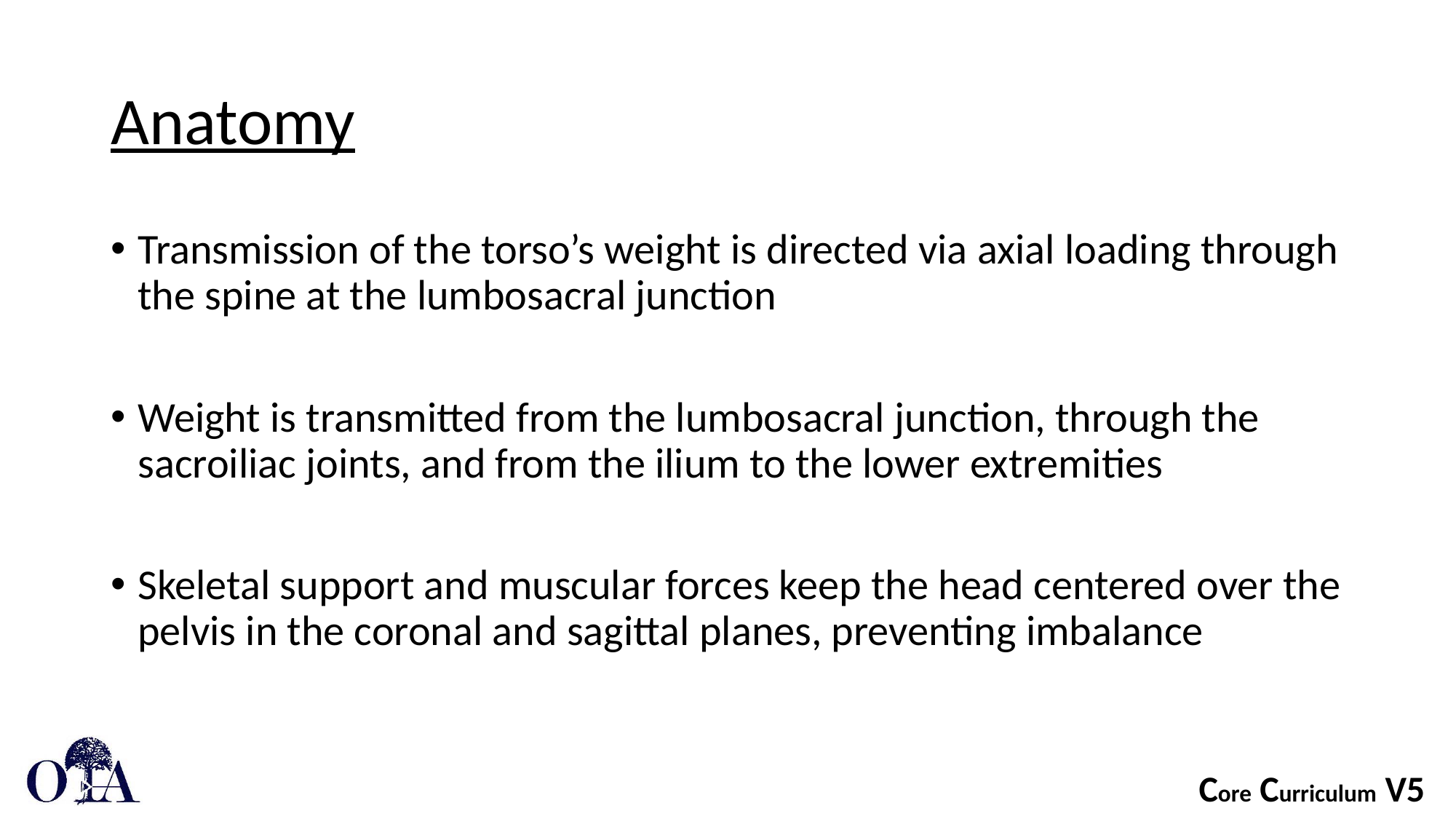

# Anatomy
Transmission of the torso’s weight is directed via axial loading through the spine at the lumbosacral junction

Weight is transmitted from the lumbosacral junction, through the sacroiliac joints, and from the ilium to the lower extremities

Skeletal support and muscular forces keep the head centered over the pelvis in the coronal and sagittal planes, preventing imbalance